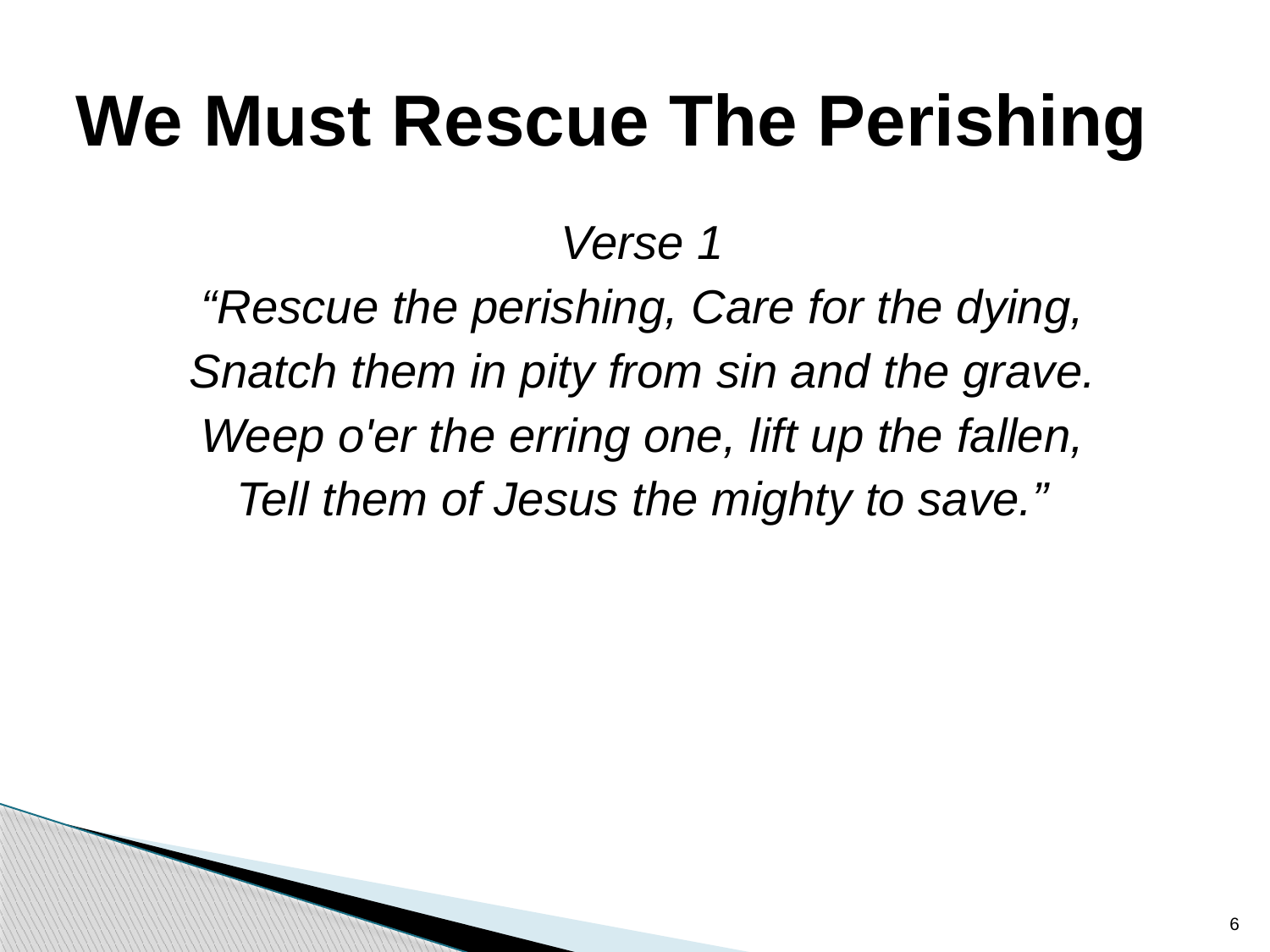

# We Must Rescue The Perishing
Verse 1
“Rescue the perishing, Care for the dying,
Snatch them in pity from sin and the grave.
Weep o'er the erring one, lift up the fallen,
Tell them of Jesus the mighty to save.”
6